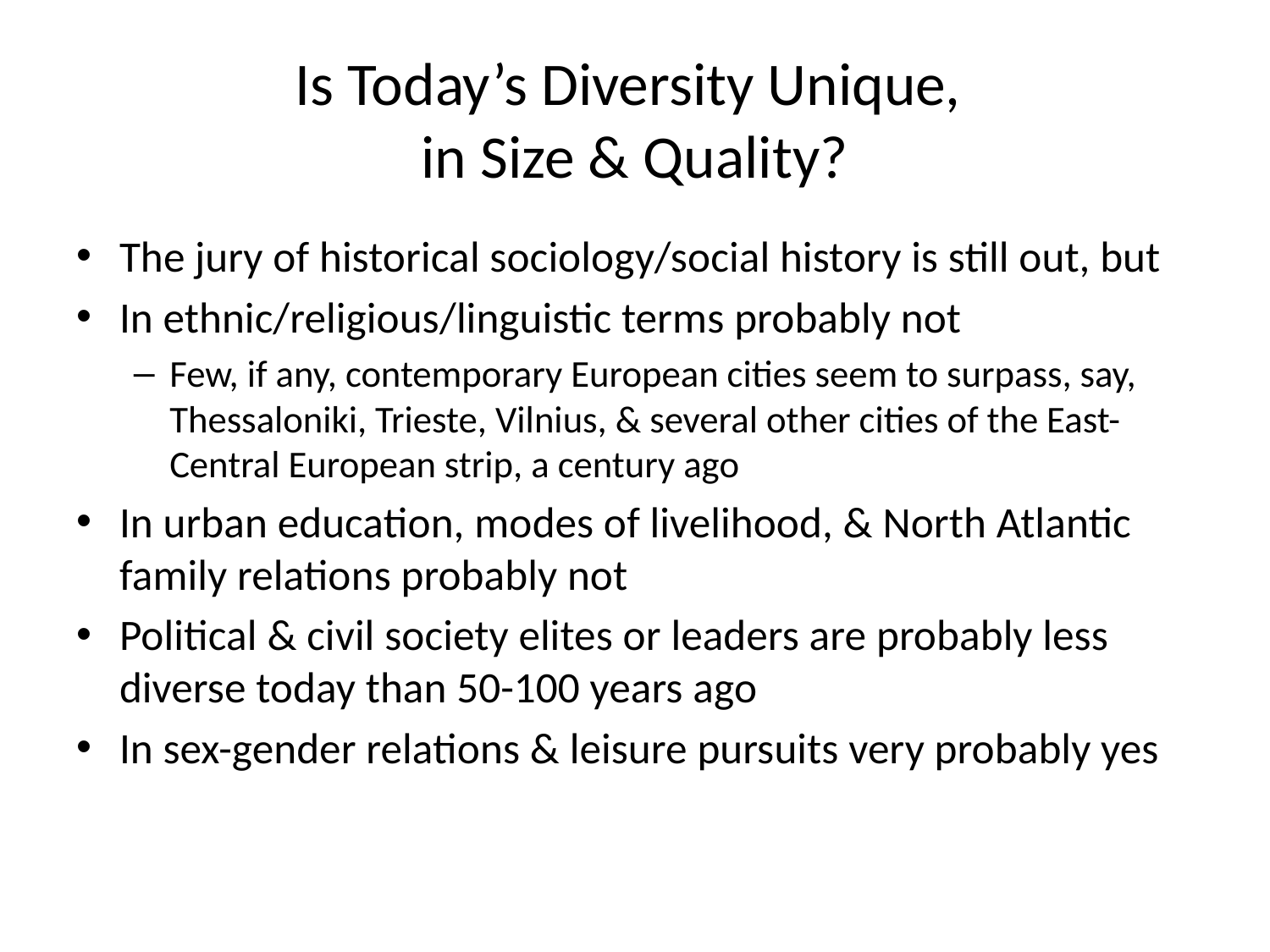

# Is Today’s Diversity Unique, in Size & Quality?
The jury of historical sociology/social history is still out, but
In ethnic/religious/linguistic terms probably not
Few, if any, contemporary European cities seem to surpass, say, Thessaloniki, Trieste, Vilnius, & several other cities of the East-Central European strip, a century ago
In urban education, modes of livelihood, & North Atlantic  family relations probably not
Political & civil society elites or leaders are probably less diverse today than 50-100 years ago
In sex-gender relations & leisure pursuits very probably yes